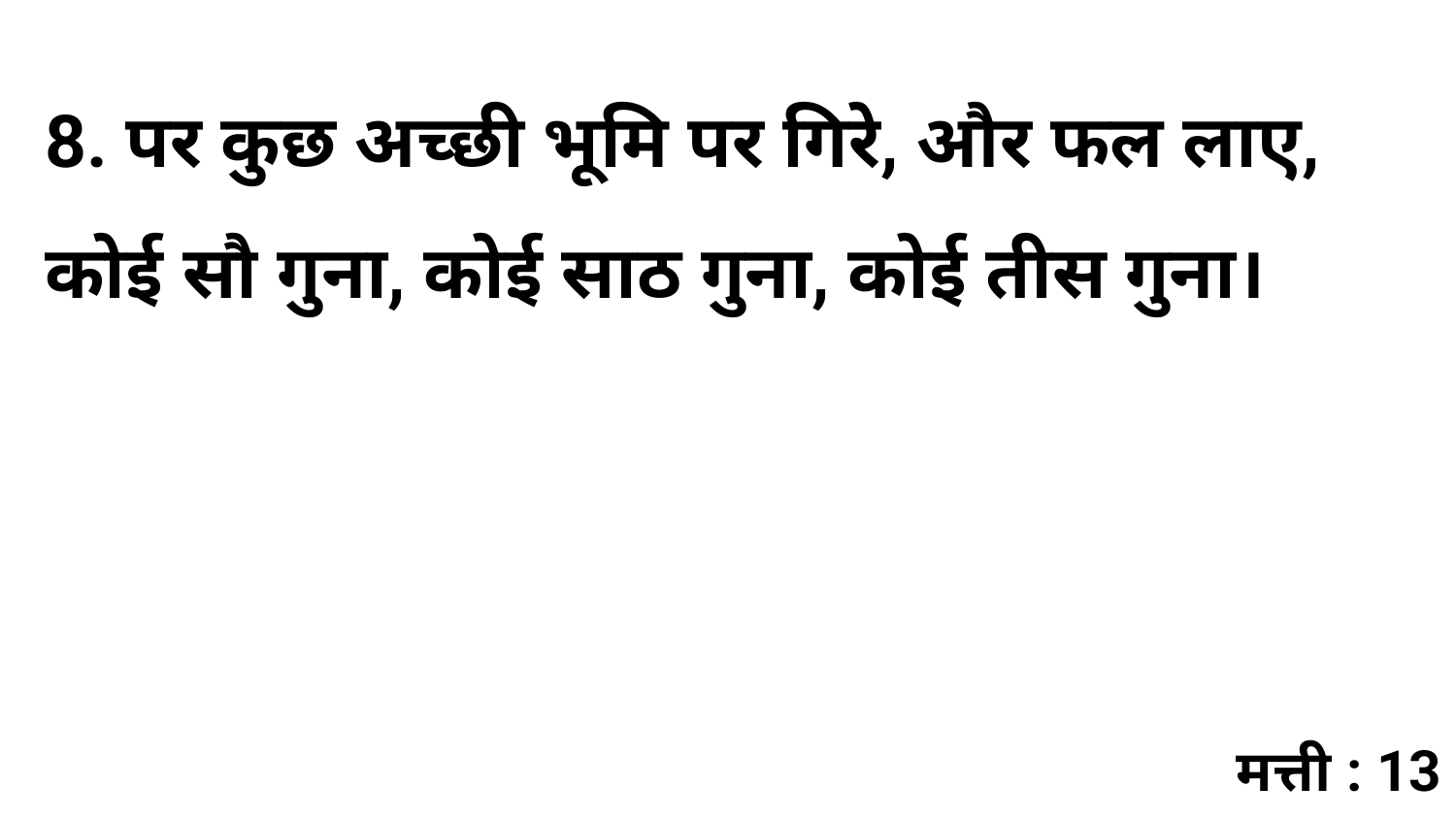

8. पर कुछ अच्छी भूमि पर गिरे, और फल लाए, कोई सौ गुना, कोई साठ गुना, कोई तीस गुना।
मत्ती : 13